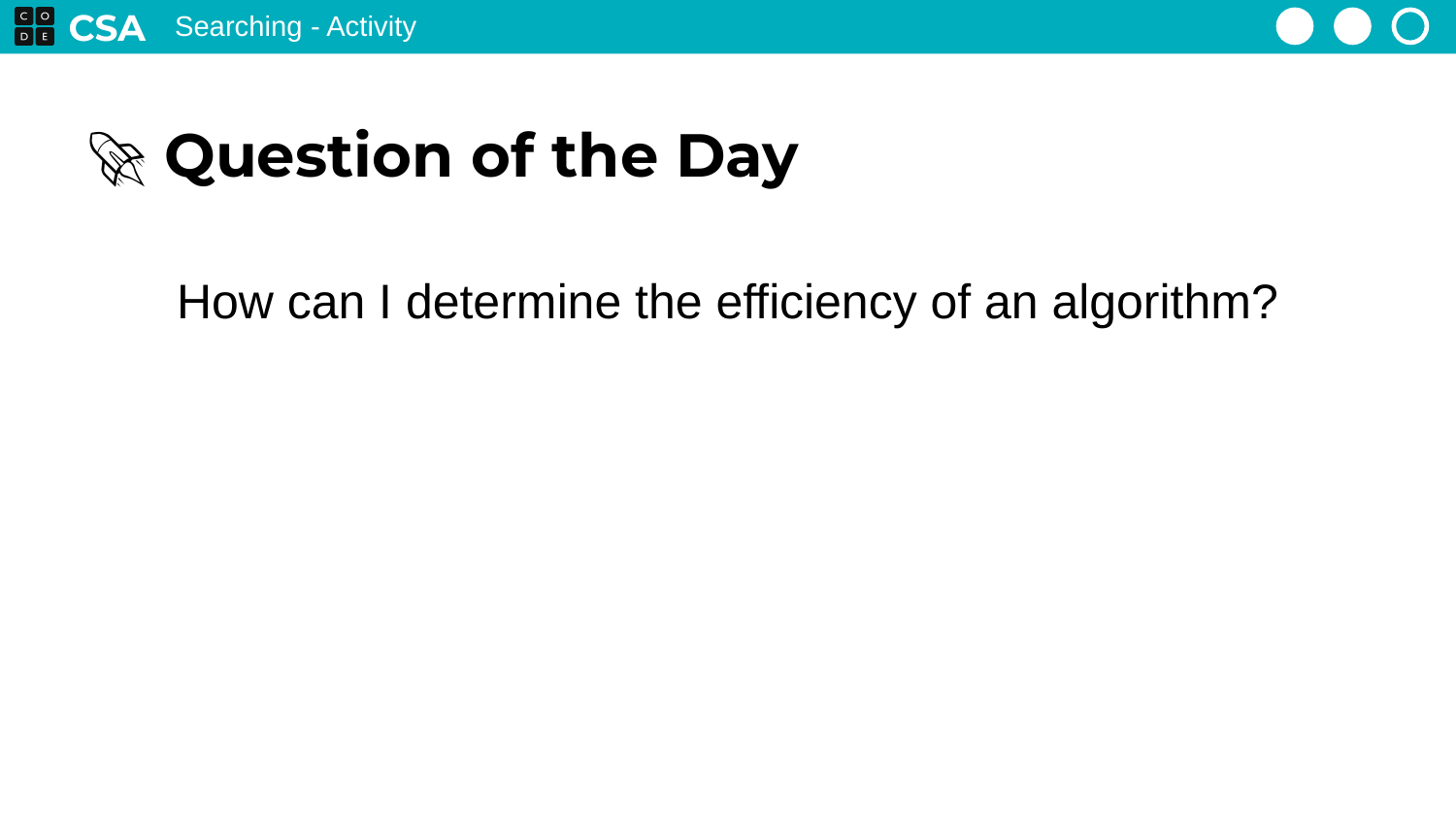

Searching - Activity
How can I determine the efficiency of an algorithm?